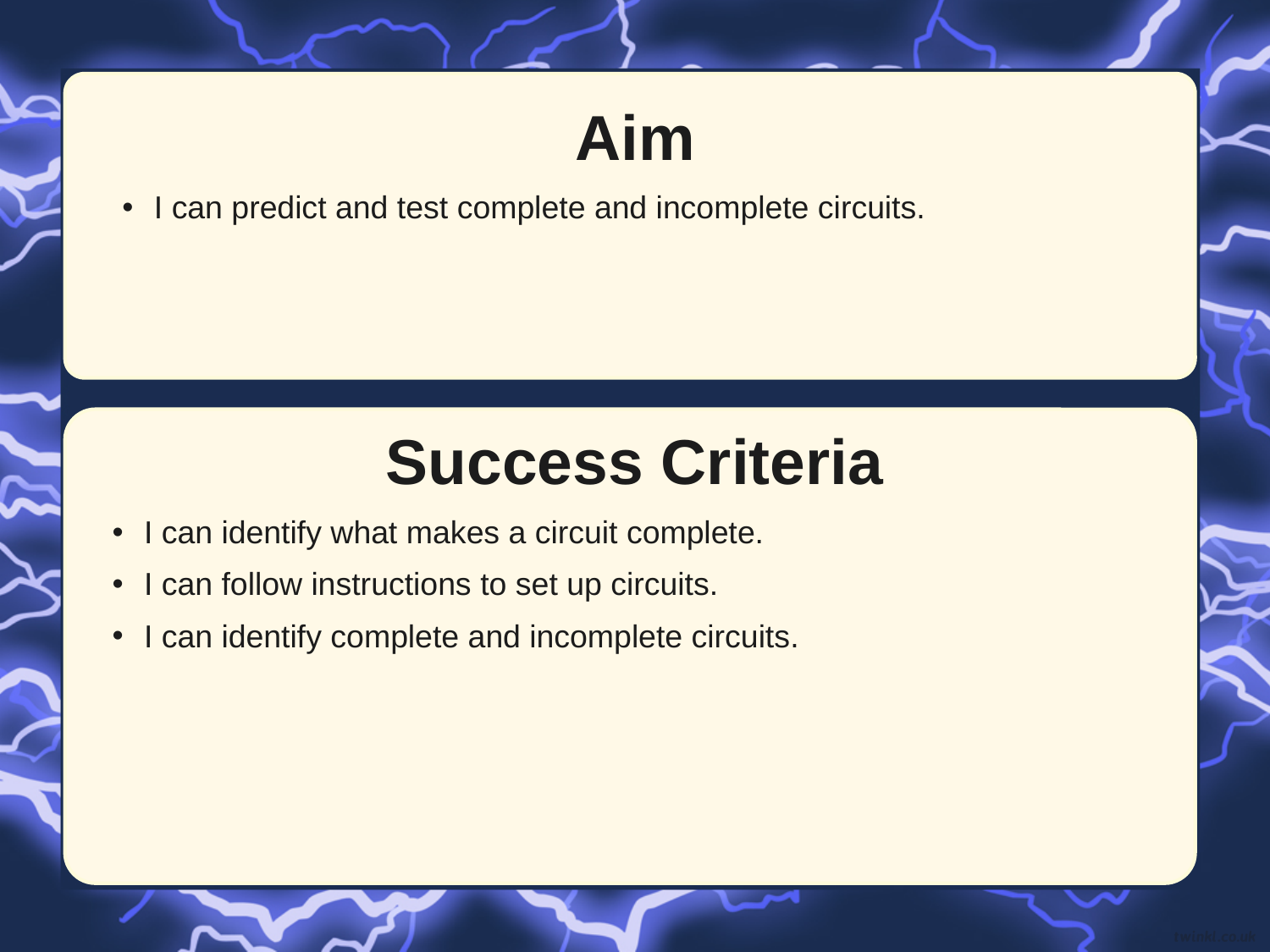

Aim
I can predict and test complete and incomplete circuits.

Success Criteria
I can identify what makes a circuit complete.
I can follow instructions to set up circuits.
I can identify complete and incomplete circuits.